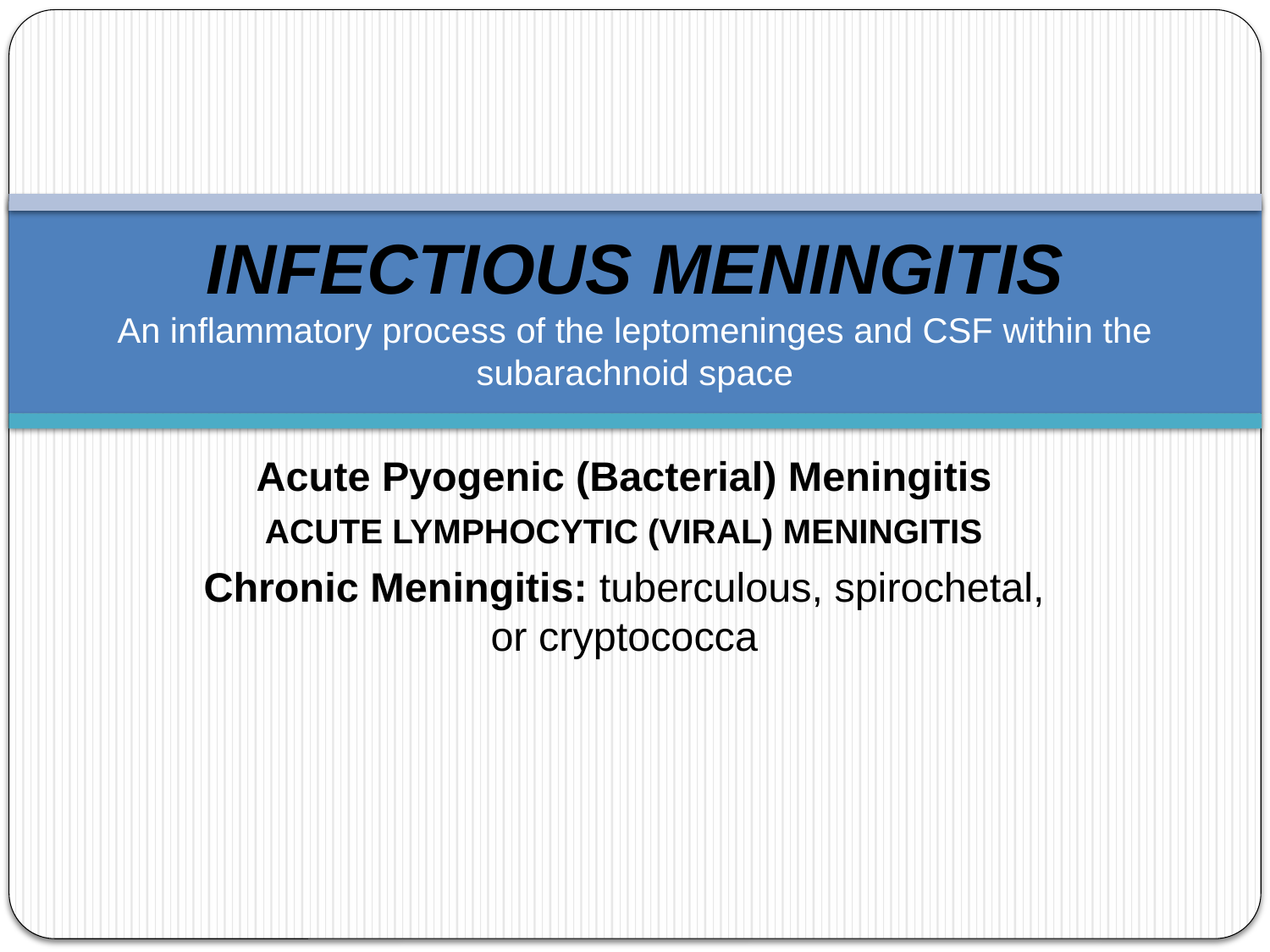

# INFECTIOUS MENINGITIS An inflammatory process of the leptomeninges and CSF within the subarachnoid space
Acute Pyogenic (Bacterial) Meningitis
ACUTE LYMPHOCYTIC (VIRAL) MENINGITIS
Chronic Meningitis: tuberculous, spirochetal, or cryptococca